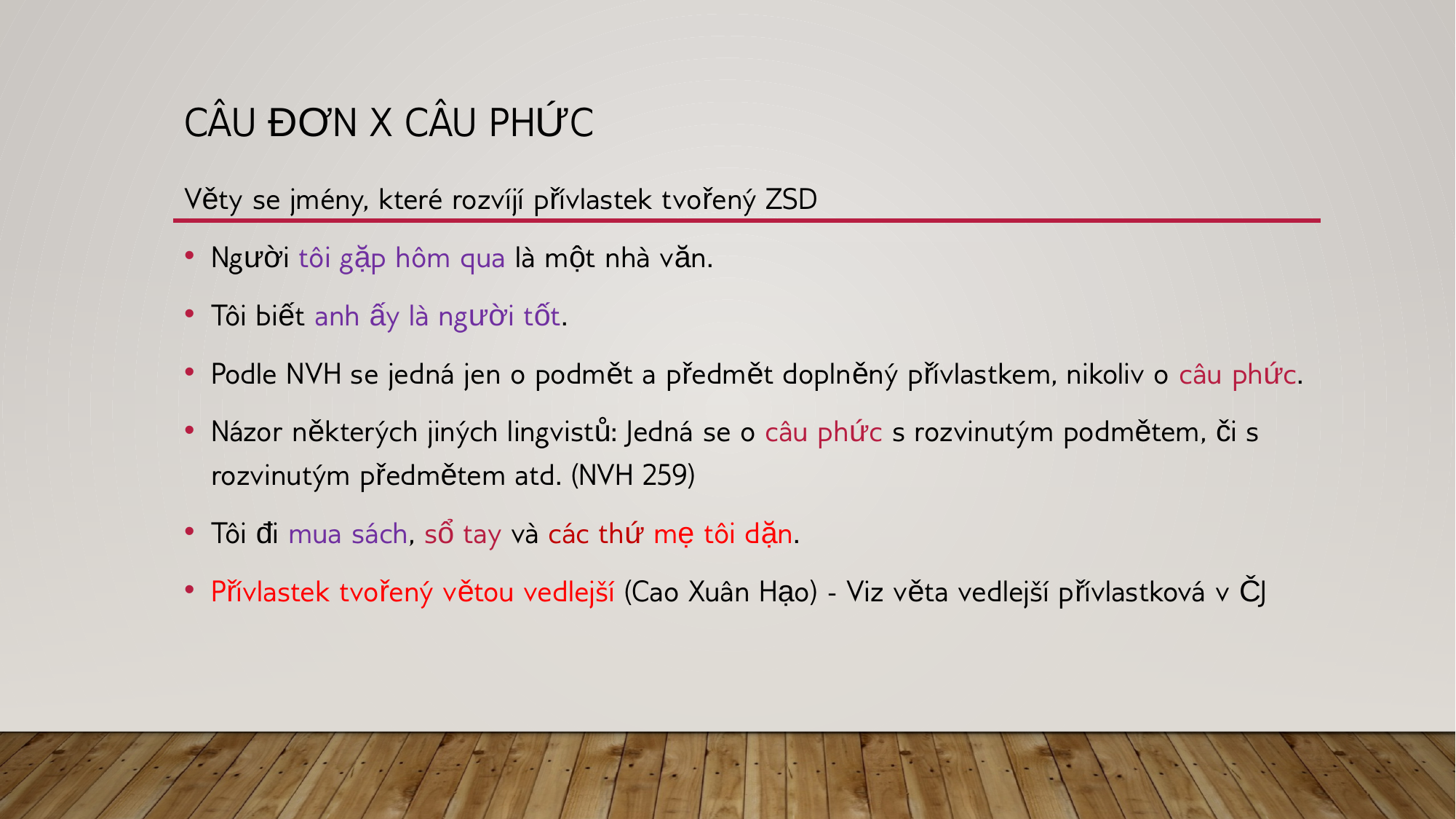

# Câu đơn x Câu phức
Věty se jmény, které rozvíjí přívlastek tvořený ZSD
Người tôi gặp hôm qua là một nhà văn.
Tôi biết anh ấy là người tốt.
Podle NVH se jedná jen o podmět a předmět doplněný přívlastkem, nikoliv o câu phức.
Názor některých jiných lingvistů: Jedná se o câu phức s rozvinutým podmětem, či s rozvinutým předmětem atd. (NVH 259)
Tôi đi mua sách, sổ tay và các thứ mẹ tôi dặn.
Přívlastek tvořený větou vedlejší (Cao Xuân Hạo) - Viz věta vedlejší přívlastková v ČJ